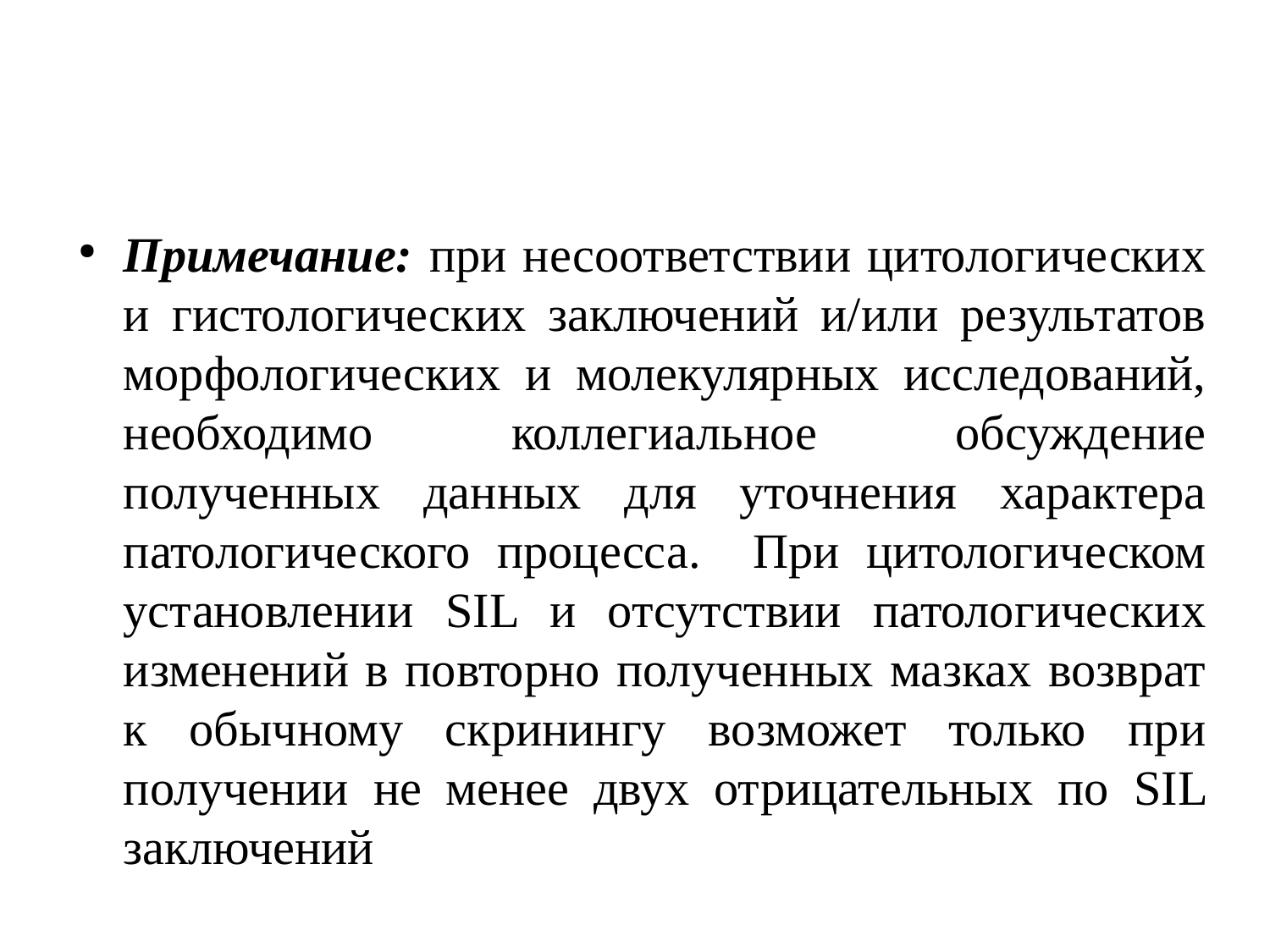

#

Примечание: при несоответствии цитологических и гистологических заключений и/или результатов морфологических и молекулярных исследований, необходимо коллегиальное обсуждение полученных данных для уточнения характера патологического процесса.  При цитологическом установлении SIL и отсутствии патологических изменений в повторно полученных мазках возврат к обычному скринингу возможет только при получении не менее двух отрицательных по SIL заключений